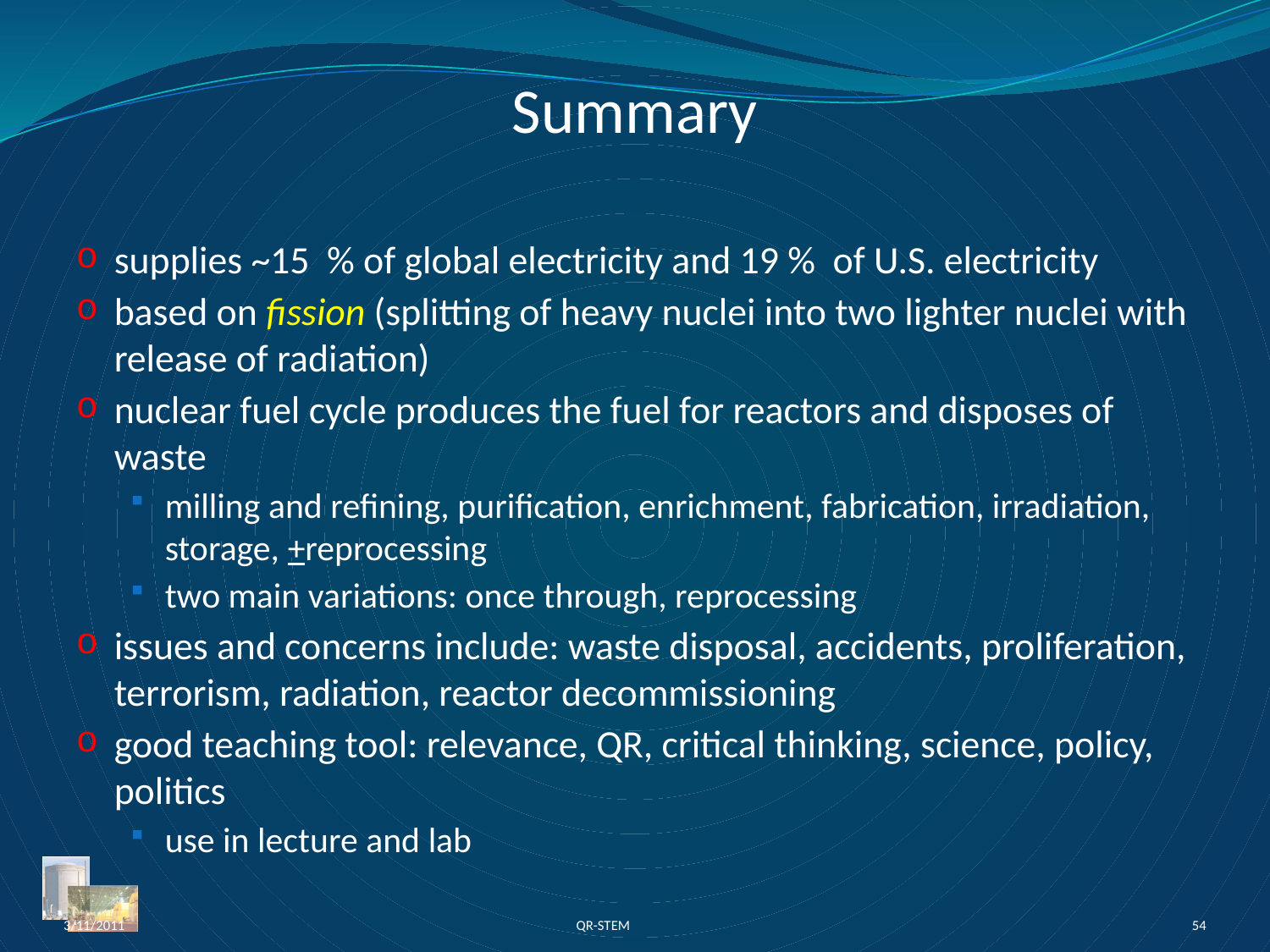

# Summary
supplies ~15  % of global electricity and 19 %  of U.S. electricity
based on fission (splitting of heavy nuclei into two lighter nuclei with release of radiation)
nuclear fuel cycle produces the fuel for reactors and disposes of waste
milling and refining, purification, enrichment, fabrication, irradiation, storage, +reprocessing
two main variations: once through, reprocessing
issues and concerns include: waste disposal, accidents, proliferation, terrorism, radiation, reactor decommissioning
good teaching tool: relevance, QR, critical thinking, science, policy, politics
use in lecture and lab
3/11/2011
QR-STEM
54